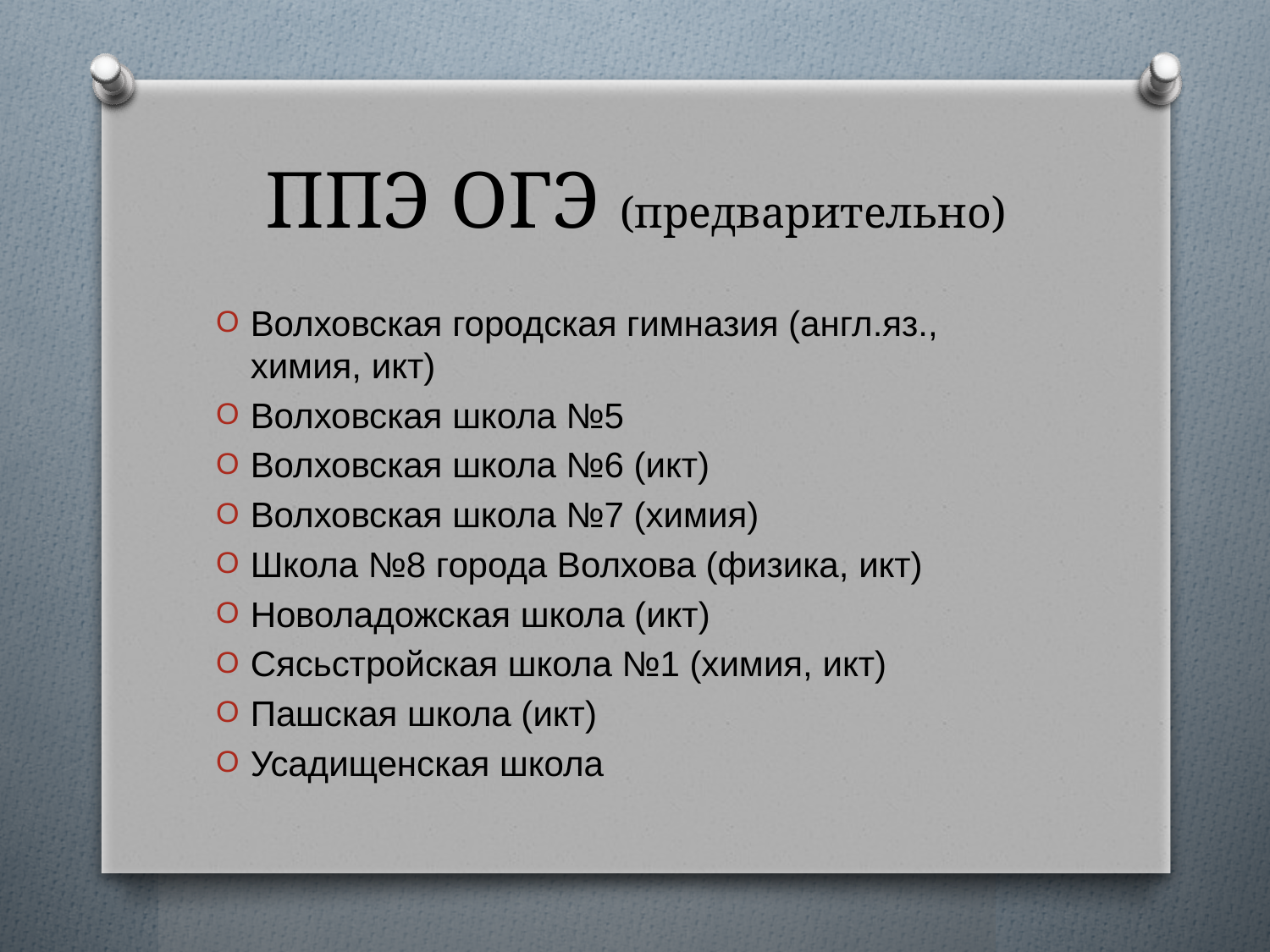

# ППЭ ОГЭ (предварительно)
Волховская городская гимназия (англ.яз., химия, икт)
Волховская школа №5
Волховская школа №6 (икт)
Волховская школа №7 (химия)
Школа №8 города Волхова (физика, икт)
Новоладожская школа (икт)
Сясьстройская школа №1 (химия, икт)
Пашская школа (икт)
Усадищенская школа